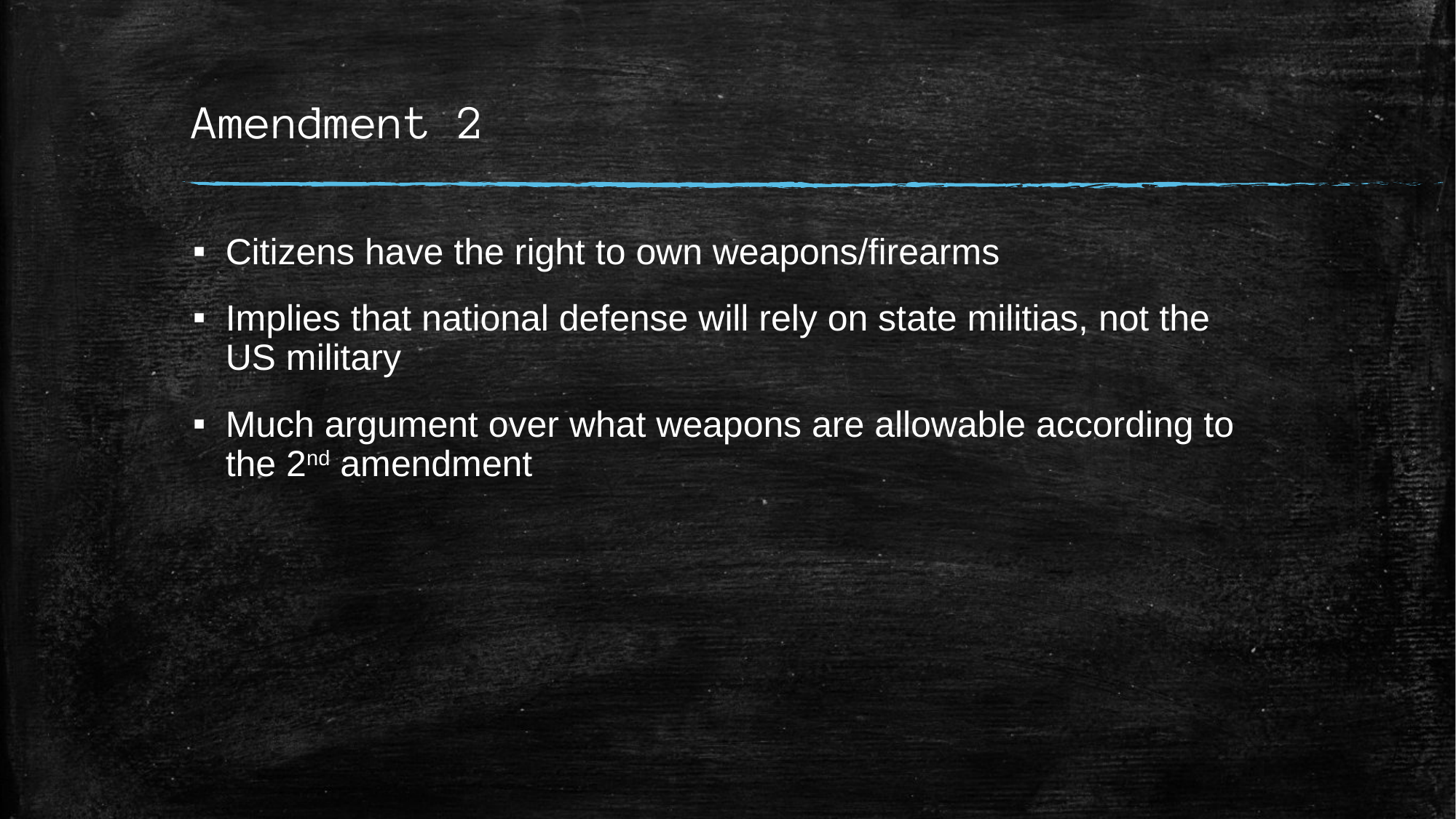

# Amendment 2
Citizens have the right to own weapons/firearms
Implies that national defense will rely on state militias, not the US military
Much argument over what weapons are allowable according to the 2nd amendment